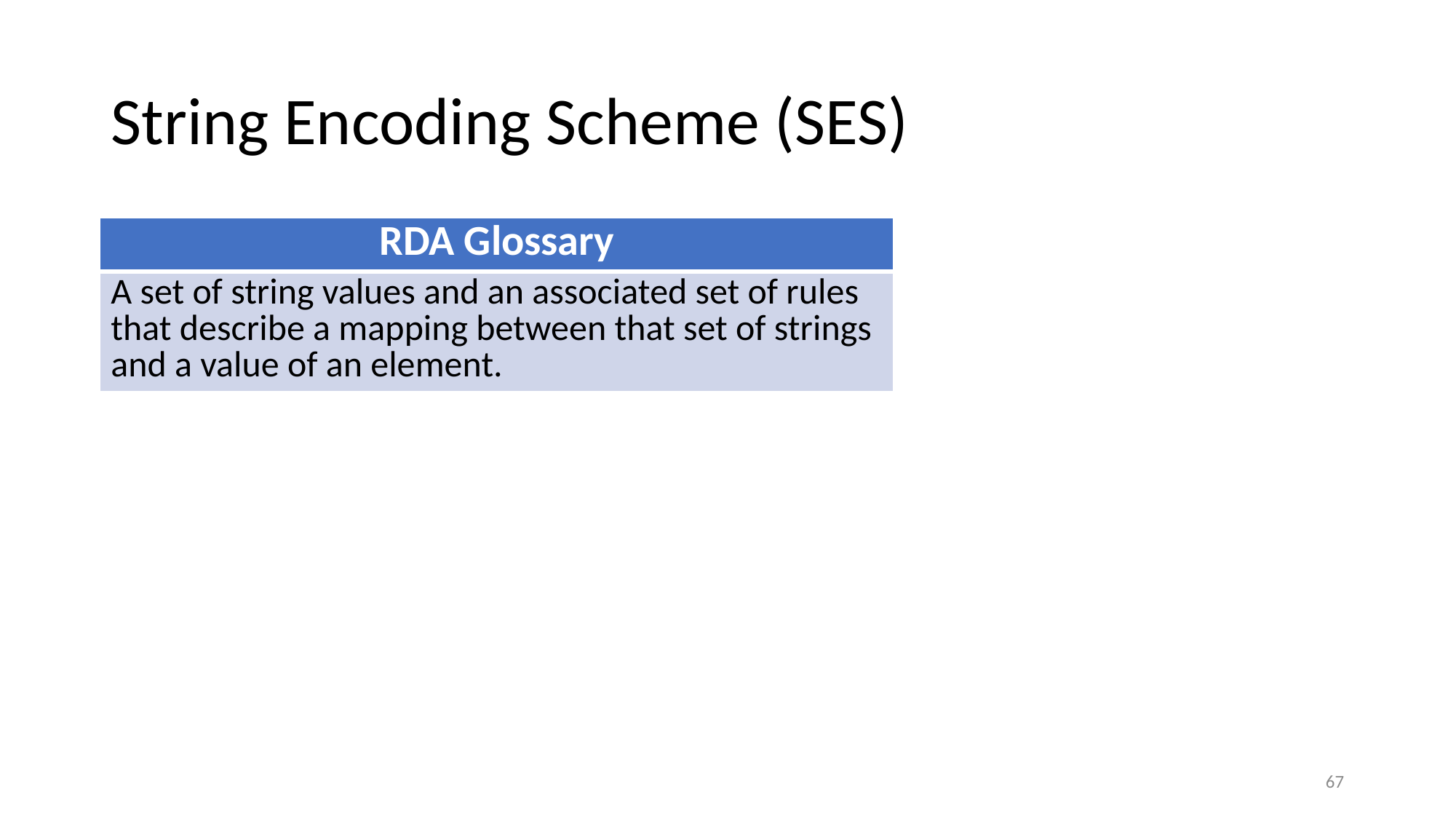

# String Encoding Scheme (SES)
| RDA Glossary |
| --- |
| A set of string values and an associated set of rules that describe a mapping between that set of strings and a value of an element. |
67